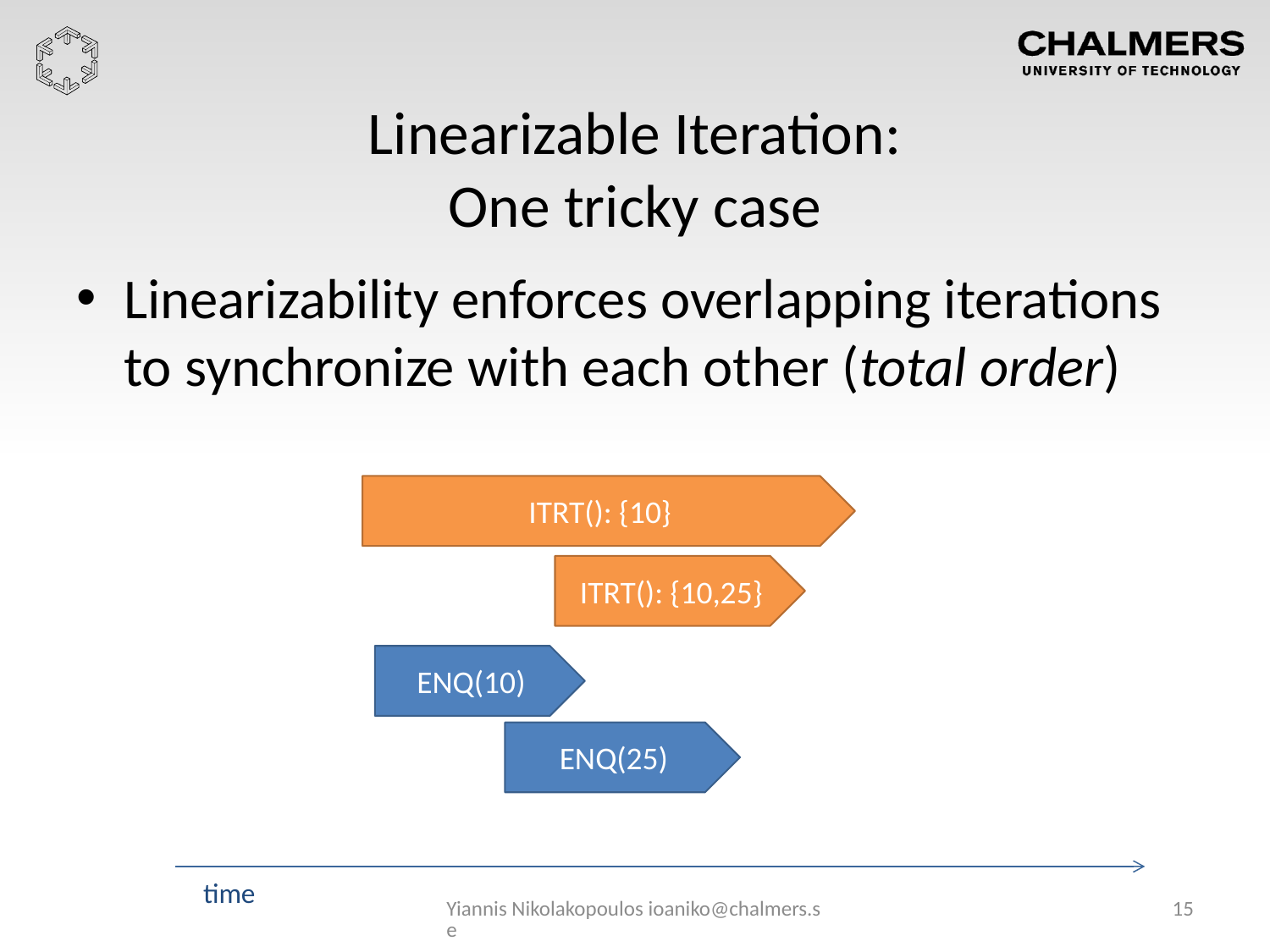

# Linearizable Iteration: One tricky case
Linearizability enforces overlapping iterations to synchronize with each other (total order)

ITRT(): {10}
ITRT(): {10,25}
ENQ(10)
ENQ(25)
time
Yiannis Nikolakopoulos ioaniko@chalmers.se
15